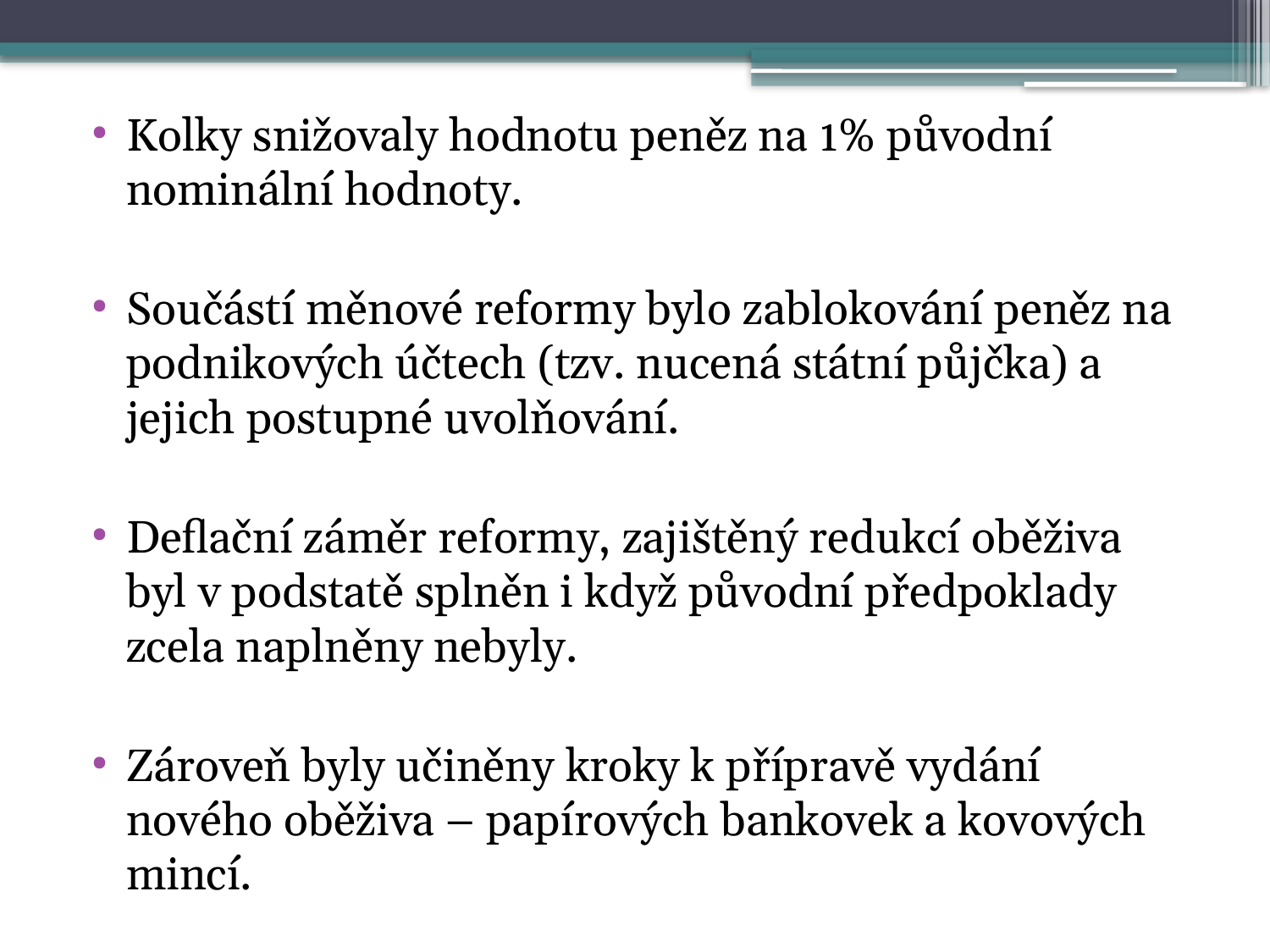

Kolky snižovaly hodnotu peněz na 1% původní nominální hodnoty.

Součástí měnové reformy bylo zablokování peněz na podnikových účtech (tzv. nucená státní půjčka) a jejich postupné uvolňování.

Deflační záměr reformy, zajištěný redukcí oběživa byl v podstatě splněn i když původní předpoklady zcela naplněny nebyly.

Zároveň byly učiněny kroky k přípravě vydání nového oběživa – papírových bankovek a kovových mincí.